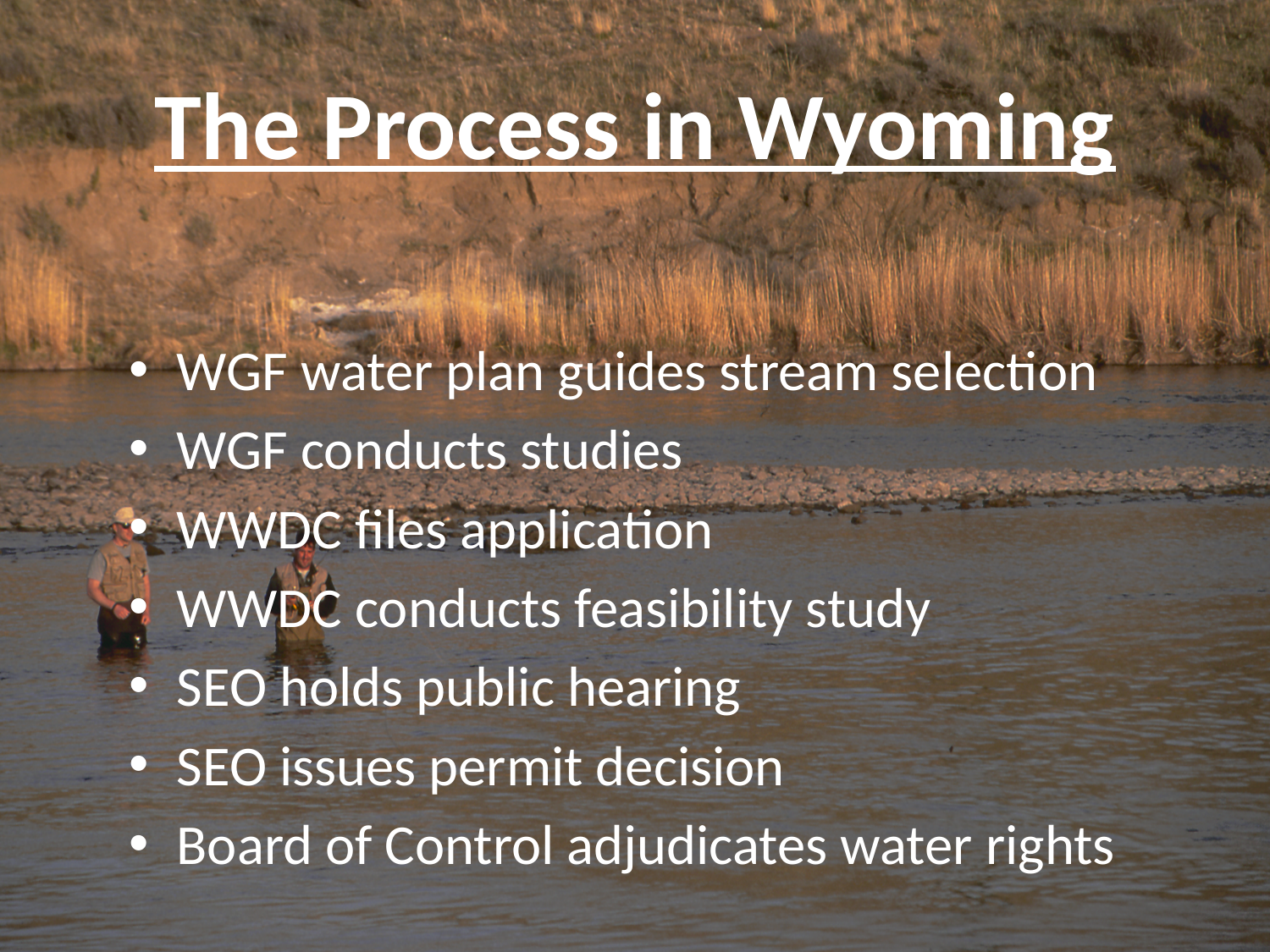

# The Process in Wyoming
WGF water plan guides stream selection
WGF conducts studies
WWDC files application
WWDC conducts feasibility study
SEO holds public hearing
SEO issues permit decision
Board of Control adjudicates water rights